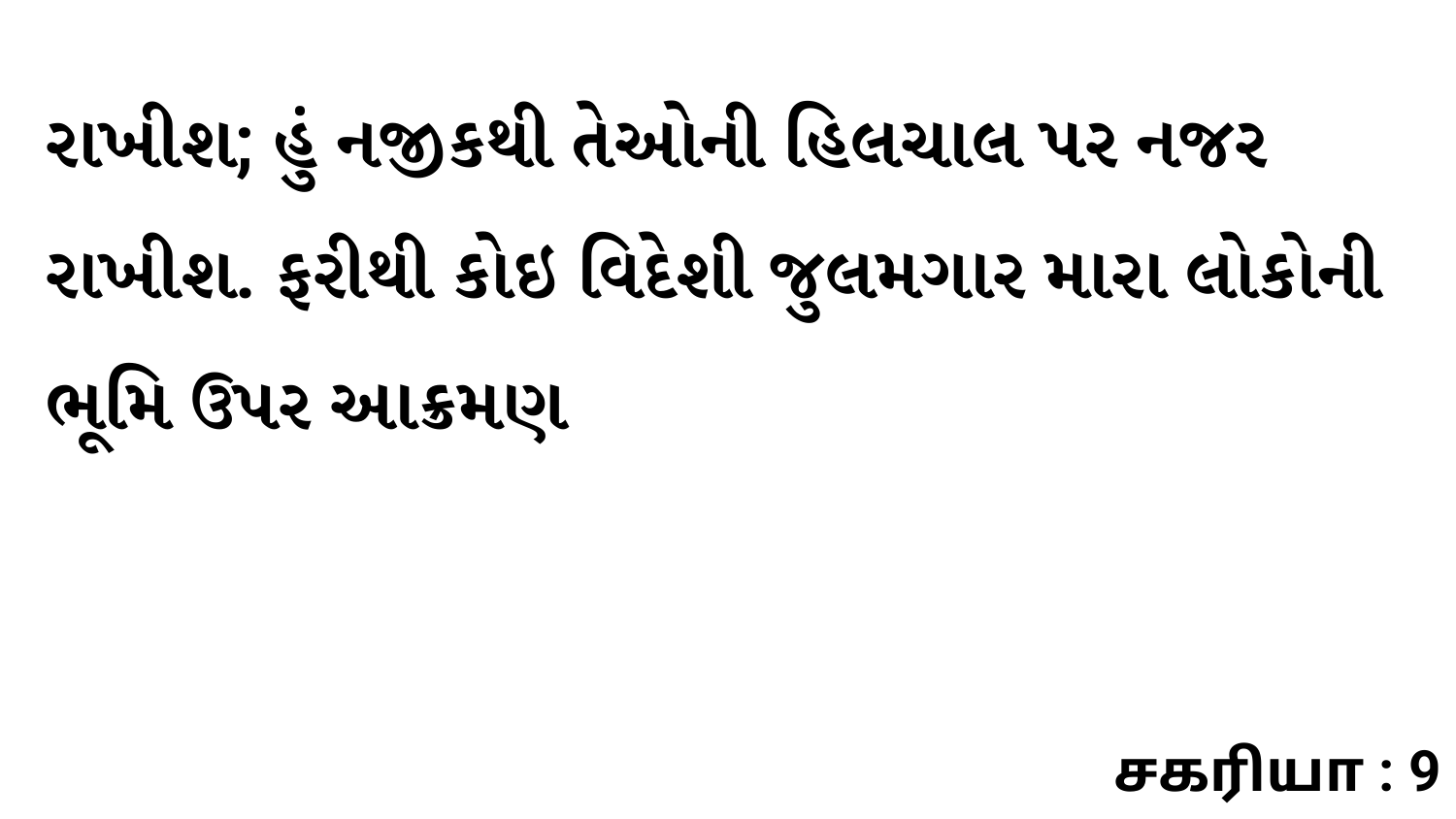

રાખીશ; હું નજીકથી તેઓની હિલચાલ પર નજર રાખીશ. ફરીથી કોઇ વિદેશી જુલમગાર મારા લોકોની ભૂમિ ઉપર આક્રમણ
சகரியா : 9